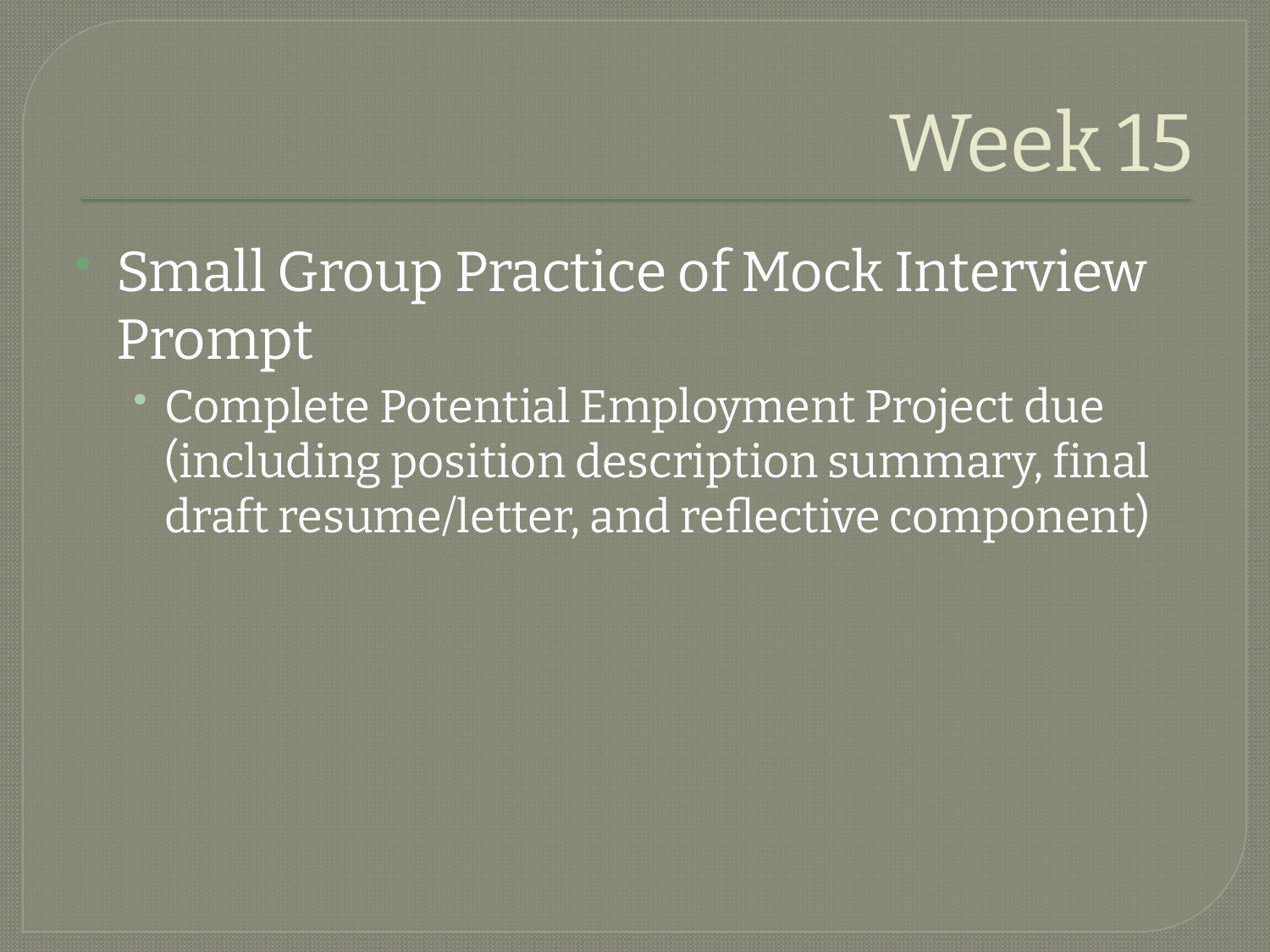

# Week 15
Small Group Practice of Mock Interview Prompt
Complete Potential Employment Project due (including position description summary, final draft resume/letter, and reflective component)